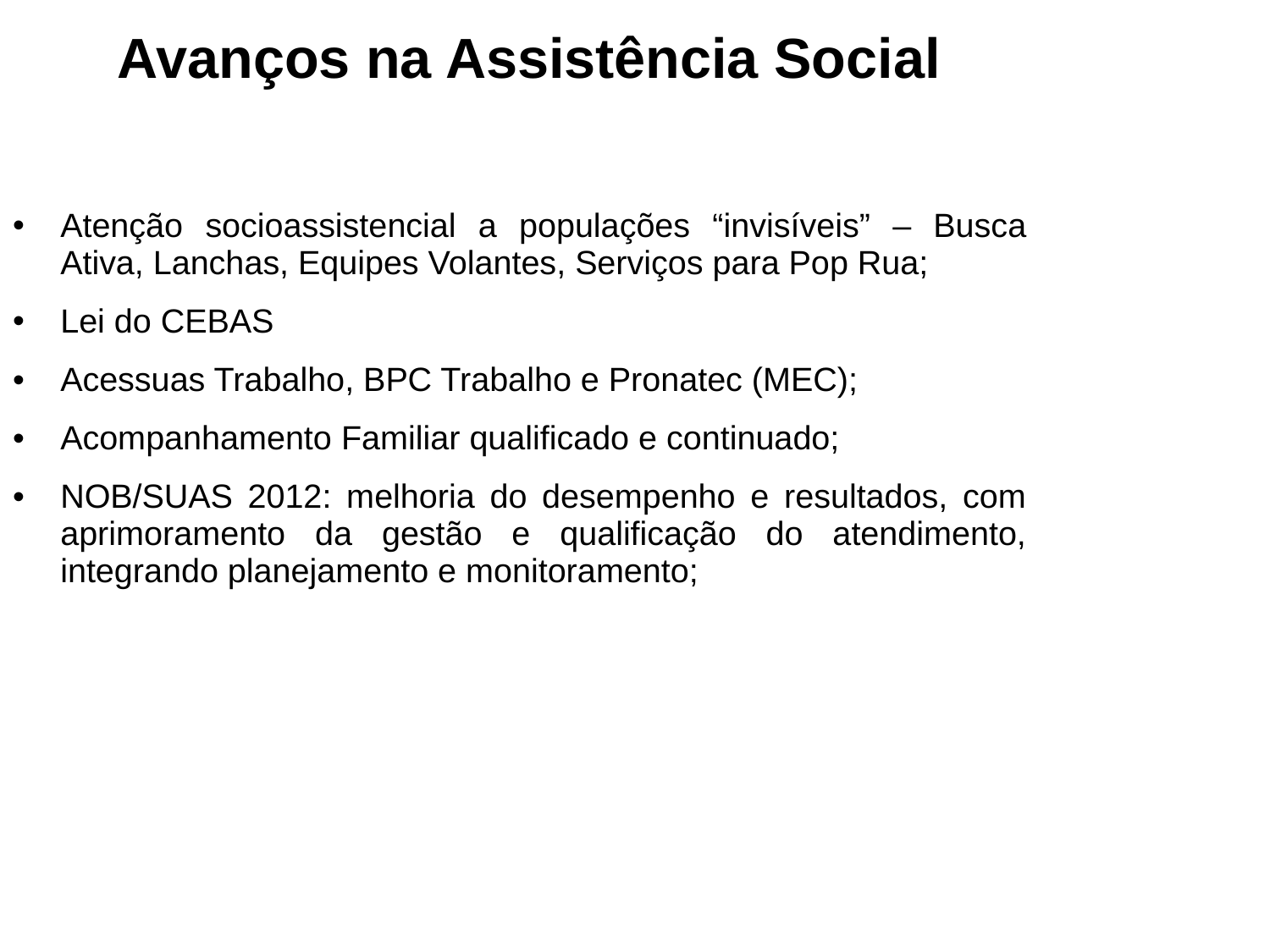

Avanços na Assistência Social

Atenção socioassistencial a populações “invisíveis” – Busca Ativa, Lanchas, Equipes Volantes, Serviços para Pop Rua;
Lei do CEBAS
Acessuas Trabalho, BPC Trabalho e Pronatec (MEC);
Acompanhamento Familiar qualificado e continuado;
NOB/SUAS 2012: melhoria do desempenho e resultados, com aprimoramento da gestão e qualificação do atendimento, integrando planejamento e monitoramento;